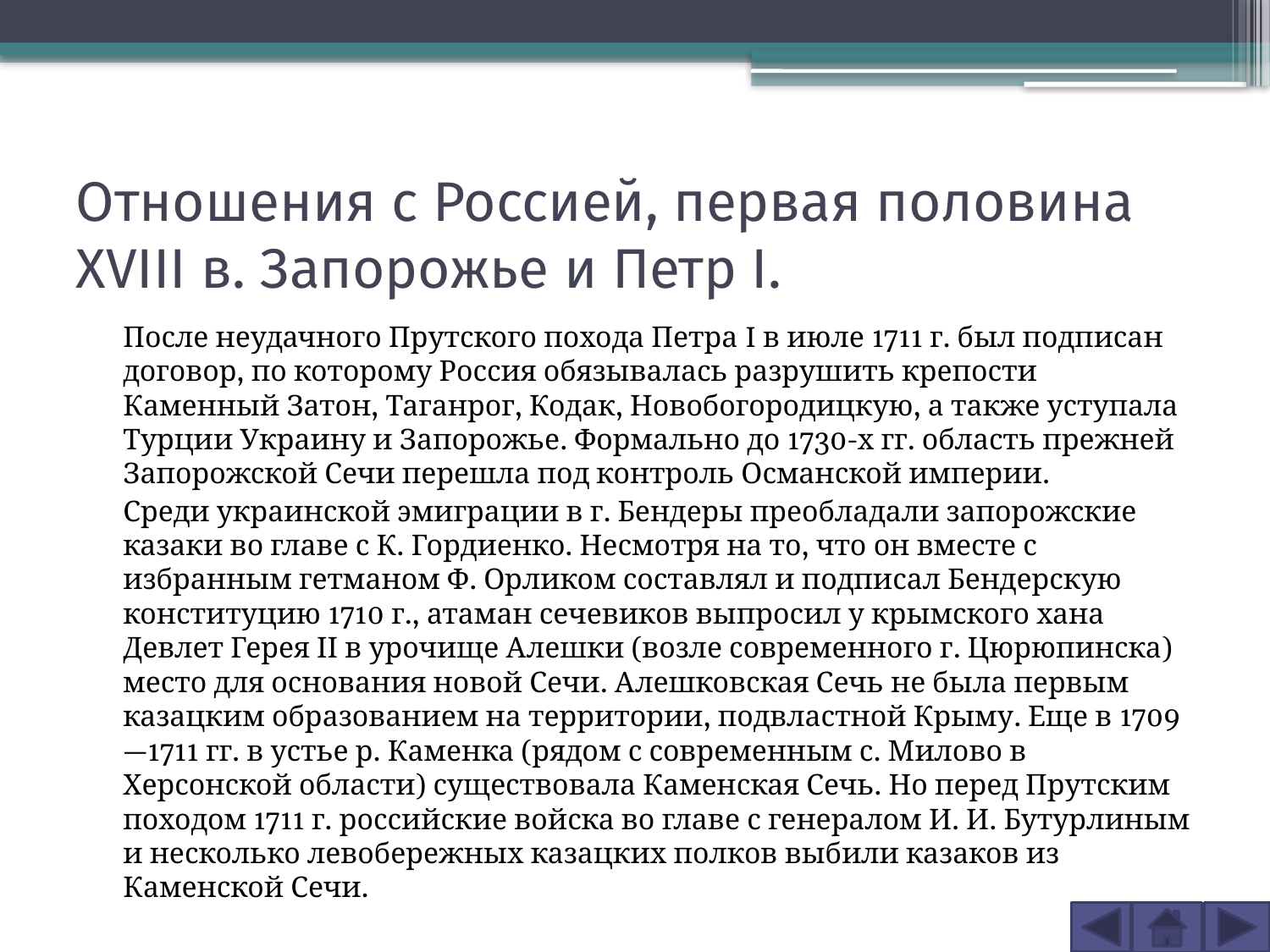

# Отношения с Россией, первая половина XVIII в. Запорожье и Петр I.
	После неудачного Прутского похода Петра I в июле 1711 г. был подписан договор, по которому Россия обязывалась разрушить крепости Каменный Затон, Таганрог, Кодак, Новобогородицкую, а также уступала Турции Украину и Запорожье. Формально до 1730-х гг. область прежней Запорожской Сечи перешла под контроль Османской империи.
	Среди украинской эмиграции в г. Бендеры преобладали запорожские казаки во главе с К. Гордиенко. Несмотря на то, что он вместе с избранным гетманом Ф. Орликом составлял и подписал Бендерскую конституцию 1710 г., атаман сечевиков выпросил у крымского хана Девлет Герея ІІ в урочище Алешки (возле современного г. Цюрюпинска) место для основания новой Сечи. Алешковская Сечь не была первым казацким образованием на территории, подвластной Крыму. Еще в 1709—1711 гг. в устье р. Каменка (рядом с современным с. Милово в Херсонской области) существовала Каменская Сечь. Но перед Прутским походом 1711 г. российские войска во главе с генералом И. И. Бутурлиным и несколько левобережных казацких полков выбили казаков из Каменской Сечи.